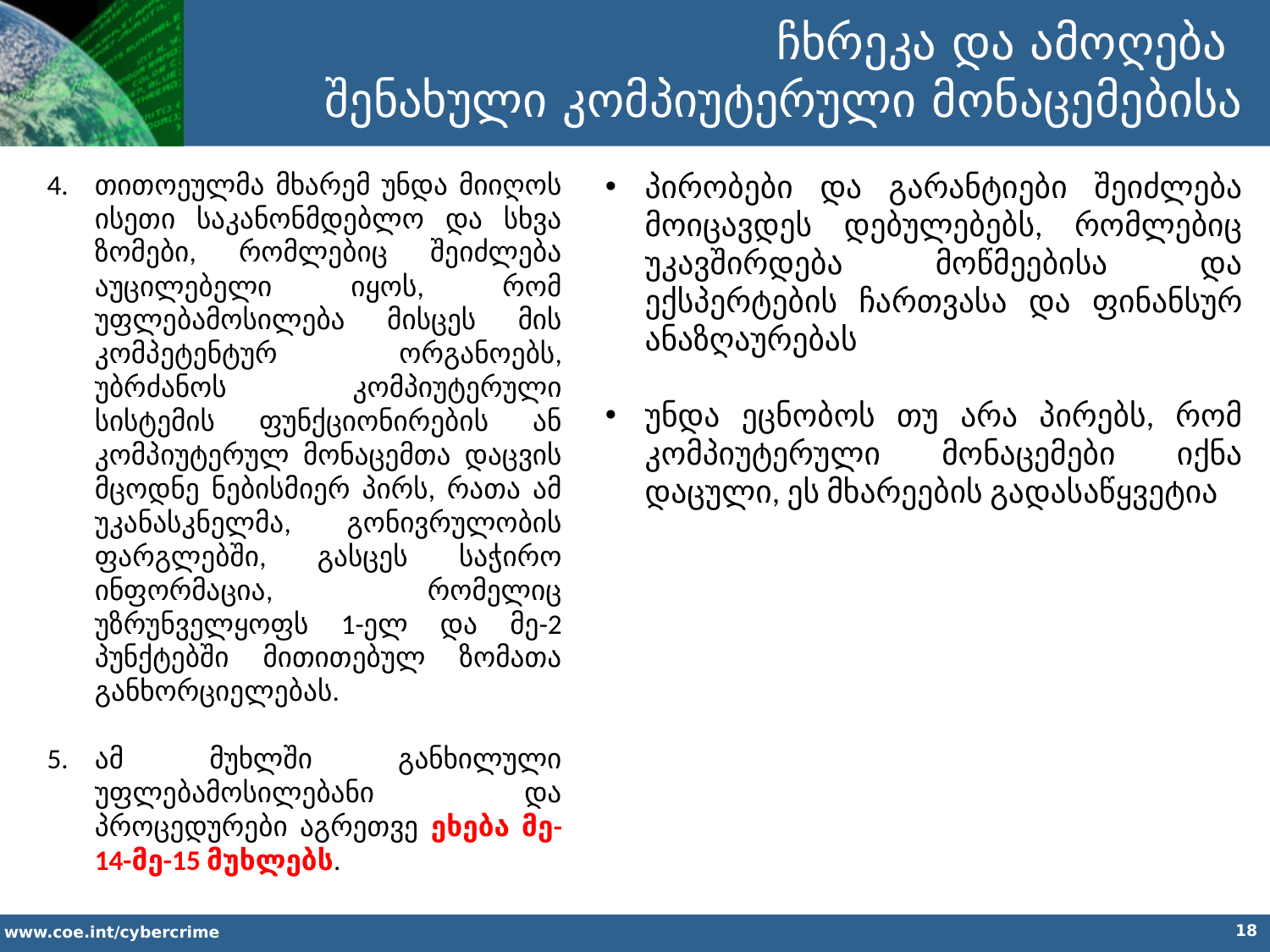

ჩხრეკა და ამოღება
შენახული კომპიუტერული მონაცემებისა
პირობები და გარანტიები შეიძლება მოიცავდეს დებულებებს, რომლებიც უკავშირდება მოწმეებისა და ექსპერტების ჩართვასა და ფინანსურ ანაზღაურებას

უნდა ეცნობოს თუ არა პირებს, რომ კომპიუტერული მონაცემები იქნა დაცული, ეს მხარეების გადასაწყვეტია
თითოეულმა მხარემ უნდა მიიღოს ისეთი საკანონმდებლო და სხვა ზომები, რომლებიც შეიძლება აუცილებელი იყოს, რომ უფლებამოსილება მისცეს მის კომპეტენტურ ორგანოებს, უბრძანოს კომპიუტერული სისტემის ფუნქციონირების ან კომპიუტერულ მონაცემთა დაცვის მცოდნე ნებისმიერ პირს, რათა ამ უკანასკნელმა, გონივრულობის ფარგლებში, გასცეს საჭირო ინფორმაცია, რომელიც უზრუნველყოფს 1-ელ და მე-2 პუნქტებში მითითებულ ზომათა განხორციელებას.

ამ მუხლში განხილული უფლებამოსილებანი და პროცედურები აგრეთვე ეხება მე-14-მე-15 მუხლებს.